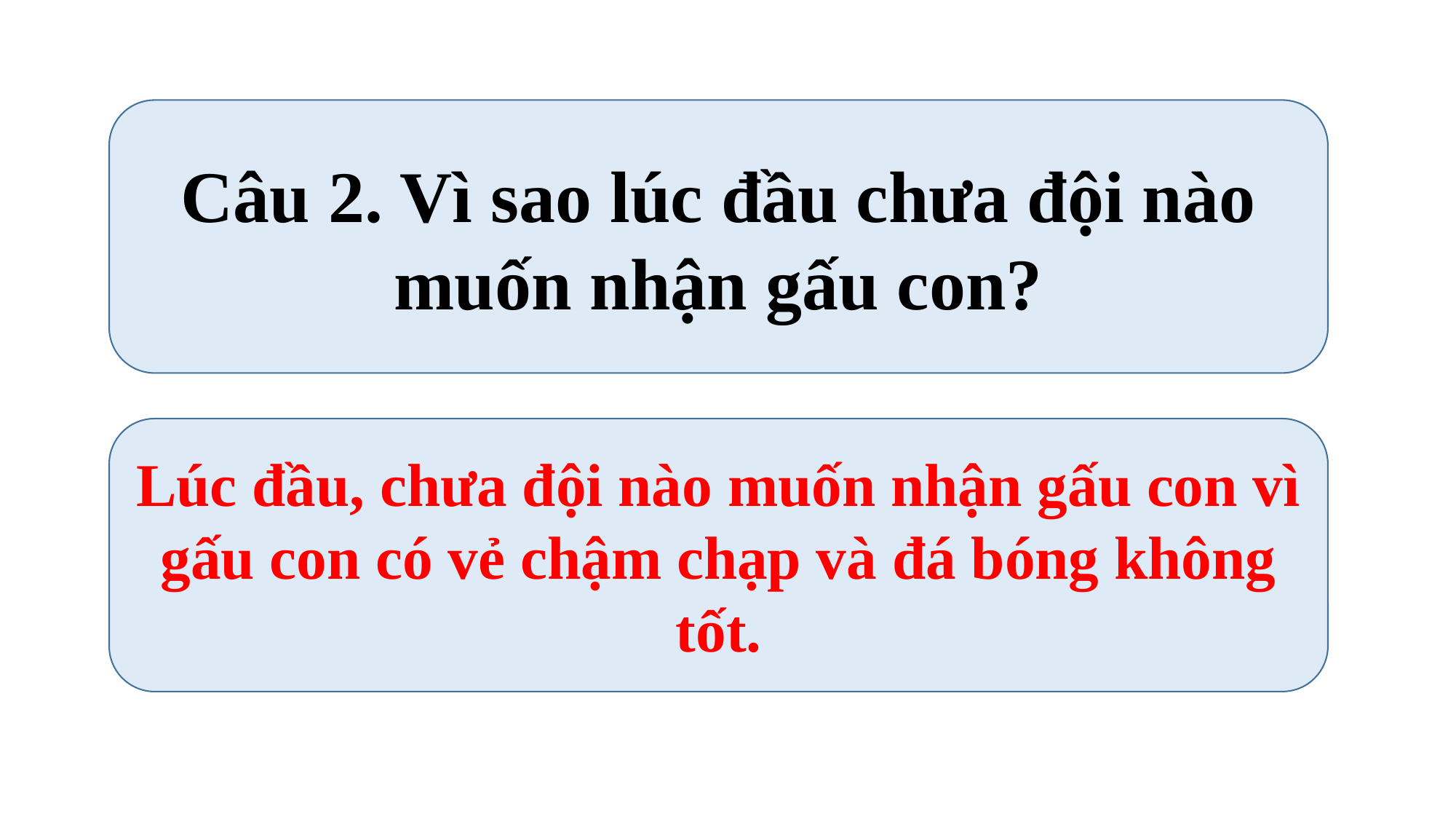

Câu 2. Vì sao lúc đầu chưa đội nào muốn nhận gấu con?
Lúc đầu, chưa đội nào muốn nhận gấu con vì gấu con có vẻ chậm chạp và đá bóng không tốt.